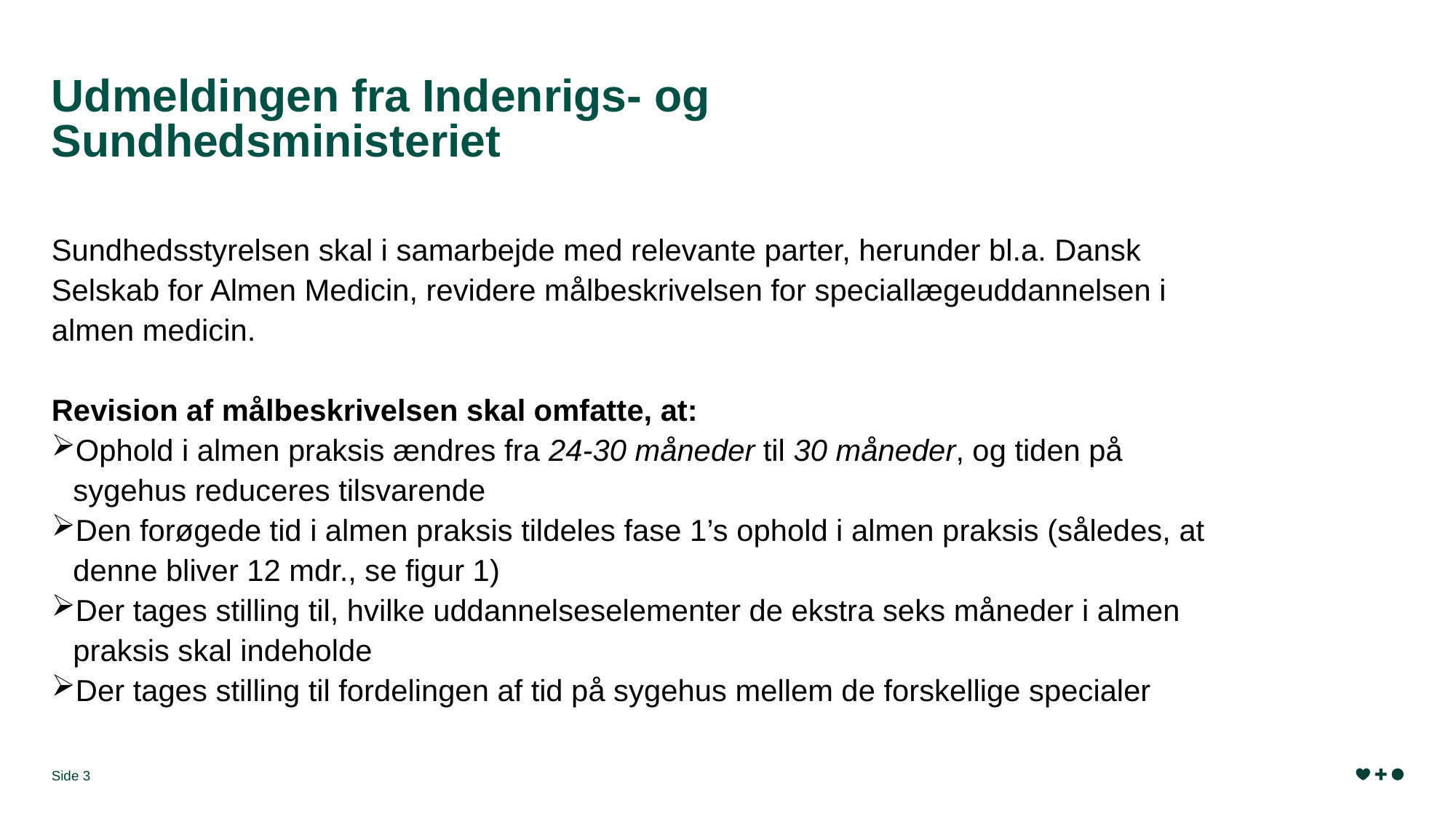

# Udmeldingen fra Indenrigs- og Sundhedsministeriet
Sundhedsstyrelsen skal i samarbejde med relevante parter, herunder bl.a. Dansk Selskab for Almen Medicin, revidere målbeskrivelsen for speciallægeuddannelsen i almen medicin.

Revision af målbeskrivelsen skal omfatte, at:
Ophold i almen praksis ændres fra 24-30 måneder til 30 måneder, og tiden på sygehus reduceres tilsvarende
Den forøgede tid i almen praksis tildeles fase 1’s ophold i almen praksis (således, at denne bliver 12 mdr., se figur 1)
Der tages stilling til, hvilke uddannelseselementer de ekstra seks måneder i almen praksis skal indeholde
Der tages stilling til fordelingen af tid på sygehus mellem de forskellige specialer
Side 3